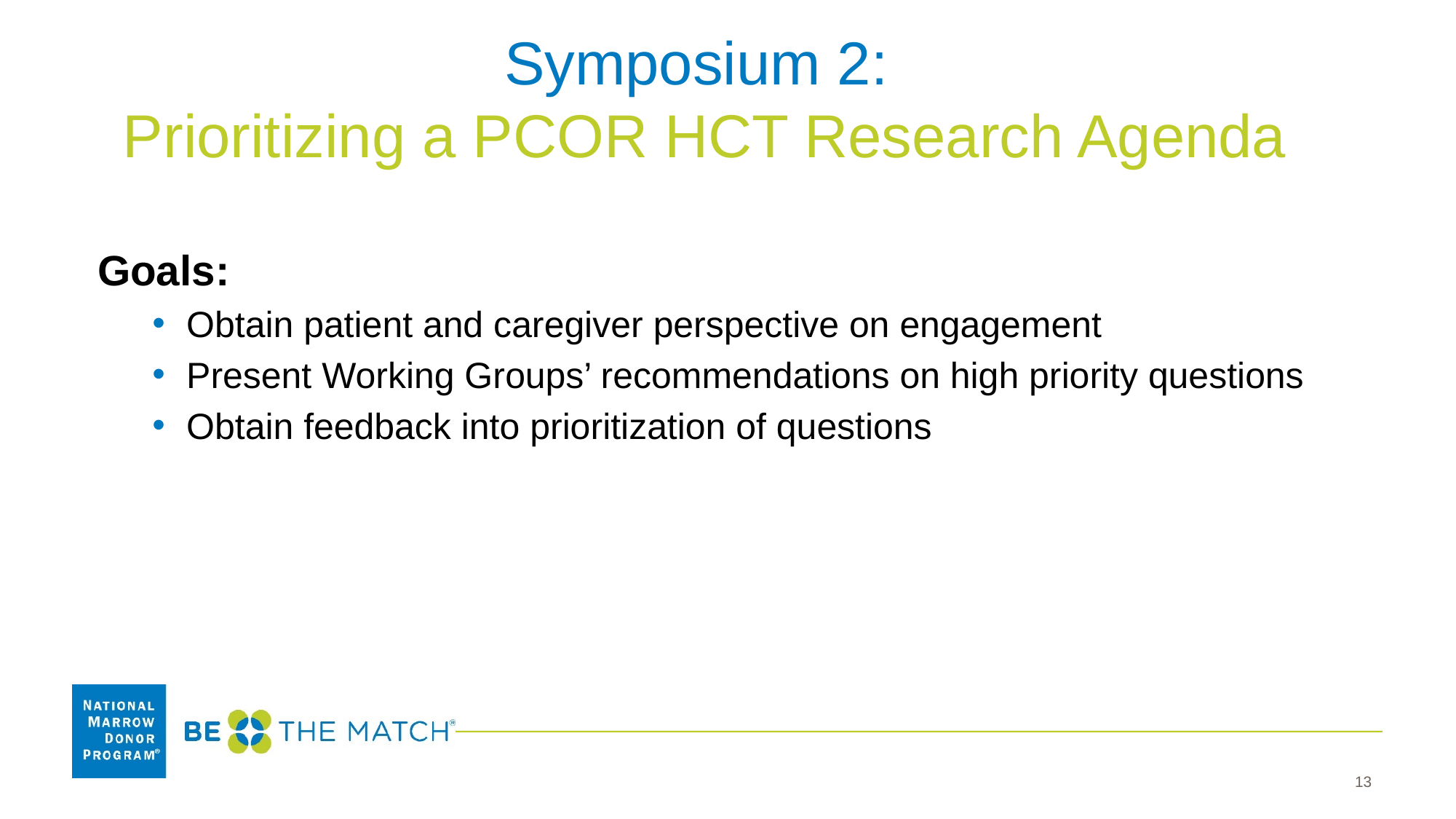

# Symposium 2: Prioritizing a PCOR HCT Research Agenda

Goals:
Obtain patient and caregiver perspective on engagement
Present Working Groups’ recommendations on high priority questions
Obtain feedback into prioritization of questions
13